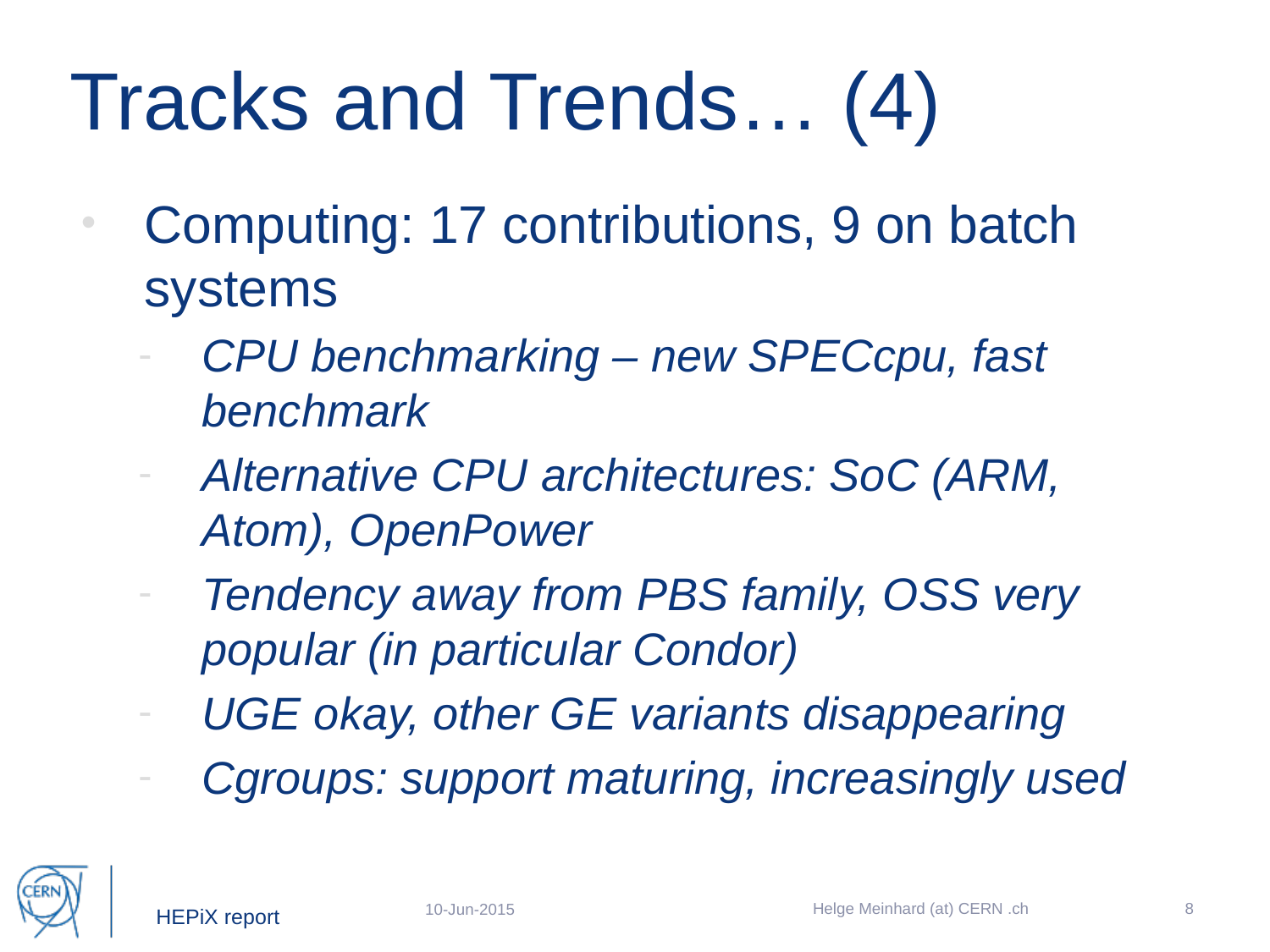

# Tracks and Trends… (4)
Computing: 17 contributions, 9 on batch systems
CPU benchmarking – new SPECcpu, fast benchmark
Alternative CPU architectures: SoC (ARM, Atom), OpenPower
Tendency away from PBS family, OSS very popular (in particular Condor)
UGE okay, other GE variants disappearing
Cgroups: support maturing, increasingly used
Helge Meinhard (at) CERN .ch
8
10-Jun-2015